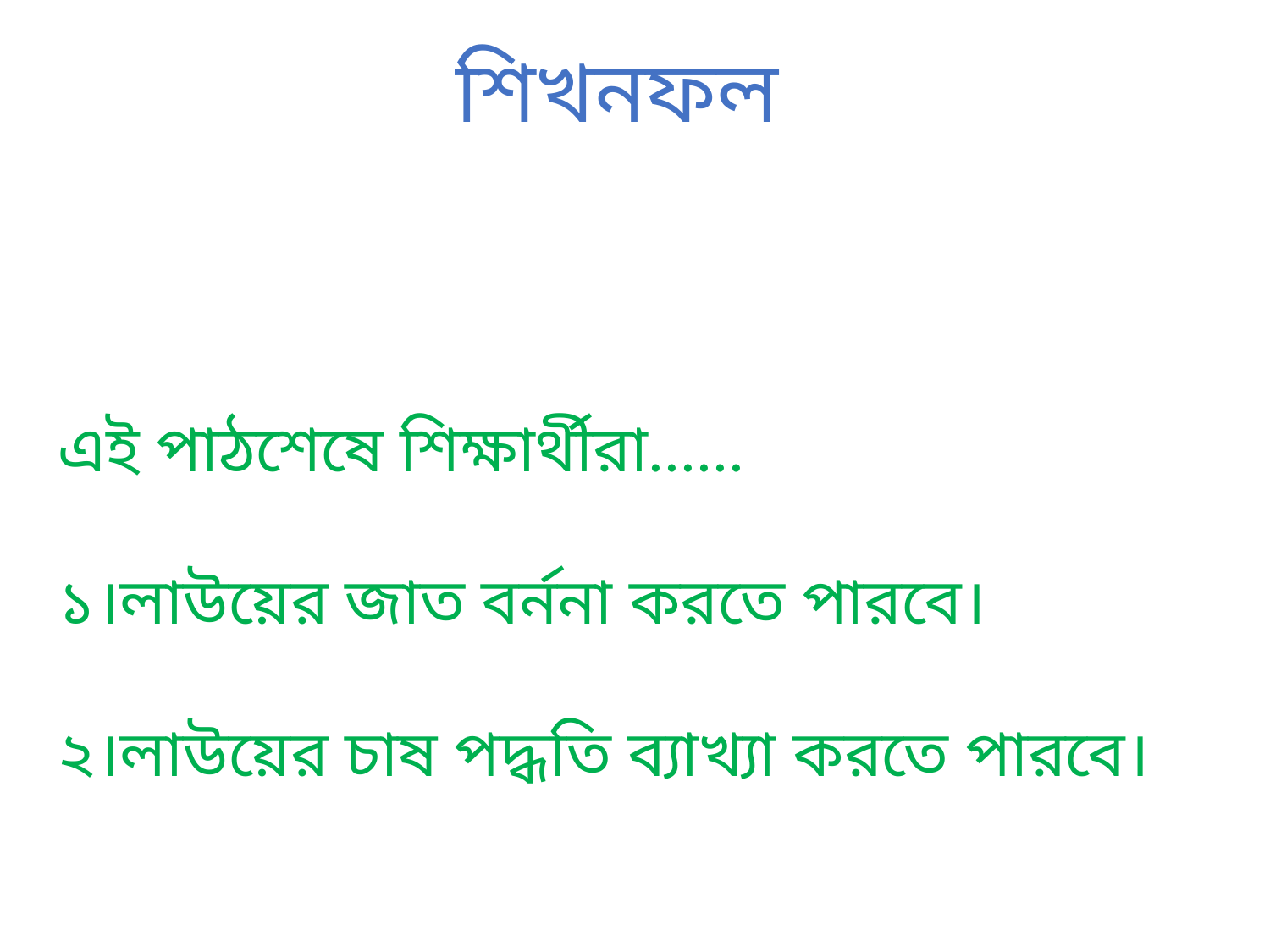

শিখনফল
এই পাঠশেষে শিক্ষার্থীরা......

১।লাউয়ের জাত বর্ননা করতে পারবে।

২।লাউয়ের চাষ পদ্ধতি ব্যাখ্যা করতে পারবে।